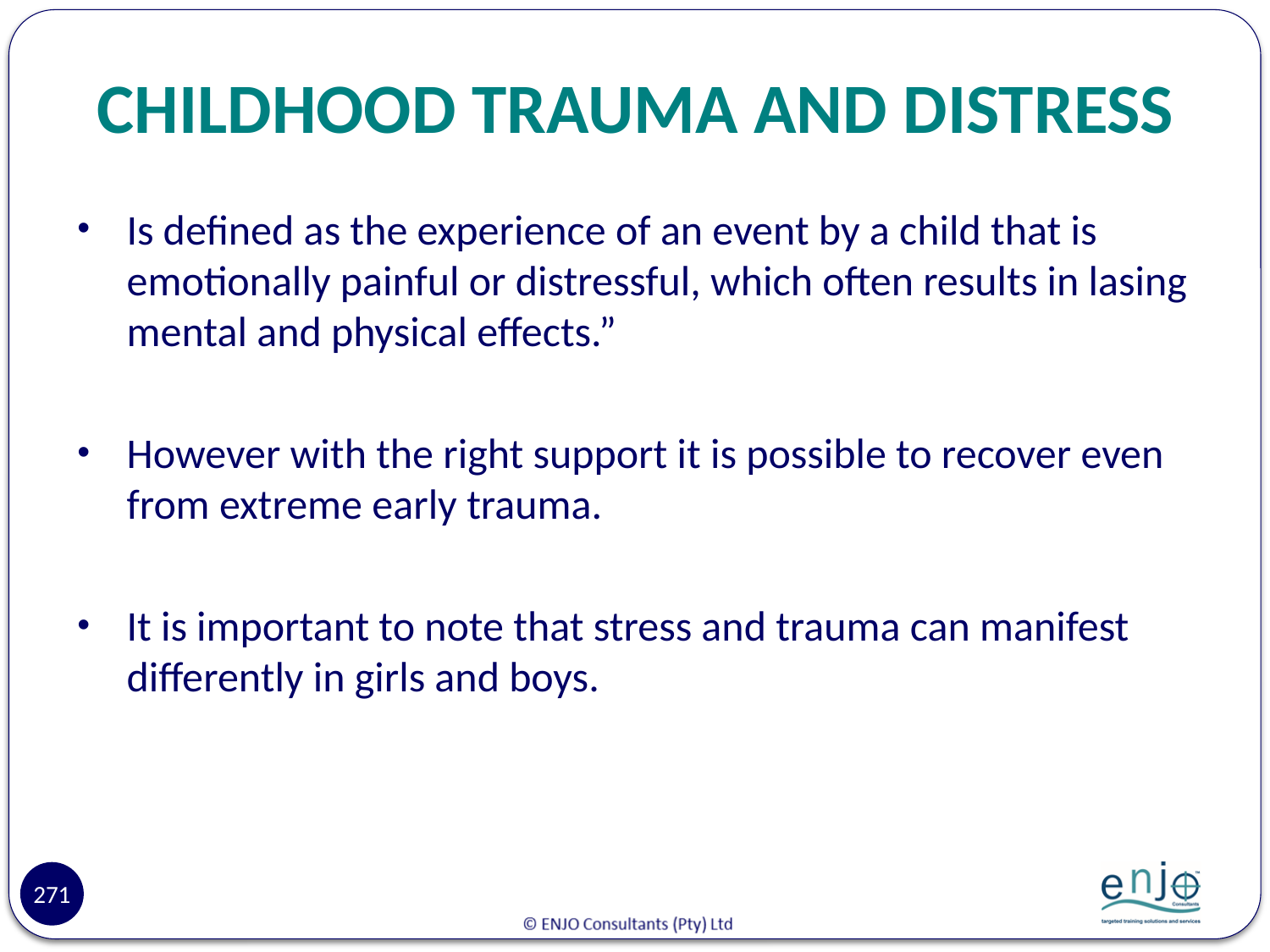

# CHILDHOOD TRAUMA AND DISTRESS
Is defined as the experience of an event by a child that is emotionally painful or distressful, which often results in lasing mental and physical effects.”

However with the right support it is possible to recover even from extreme early trauma.

It is important to note that stress and trauma can manifest differently in girls and boys.

271